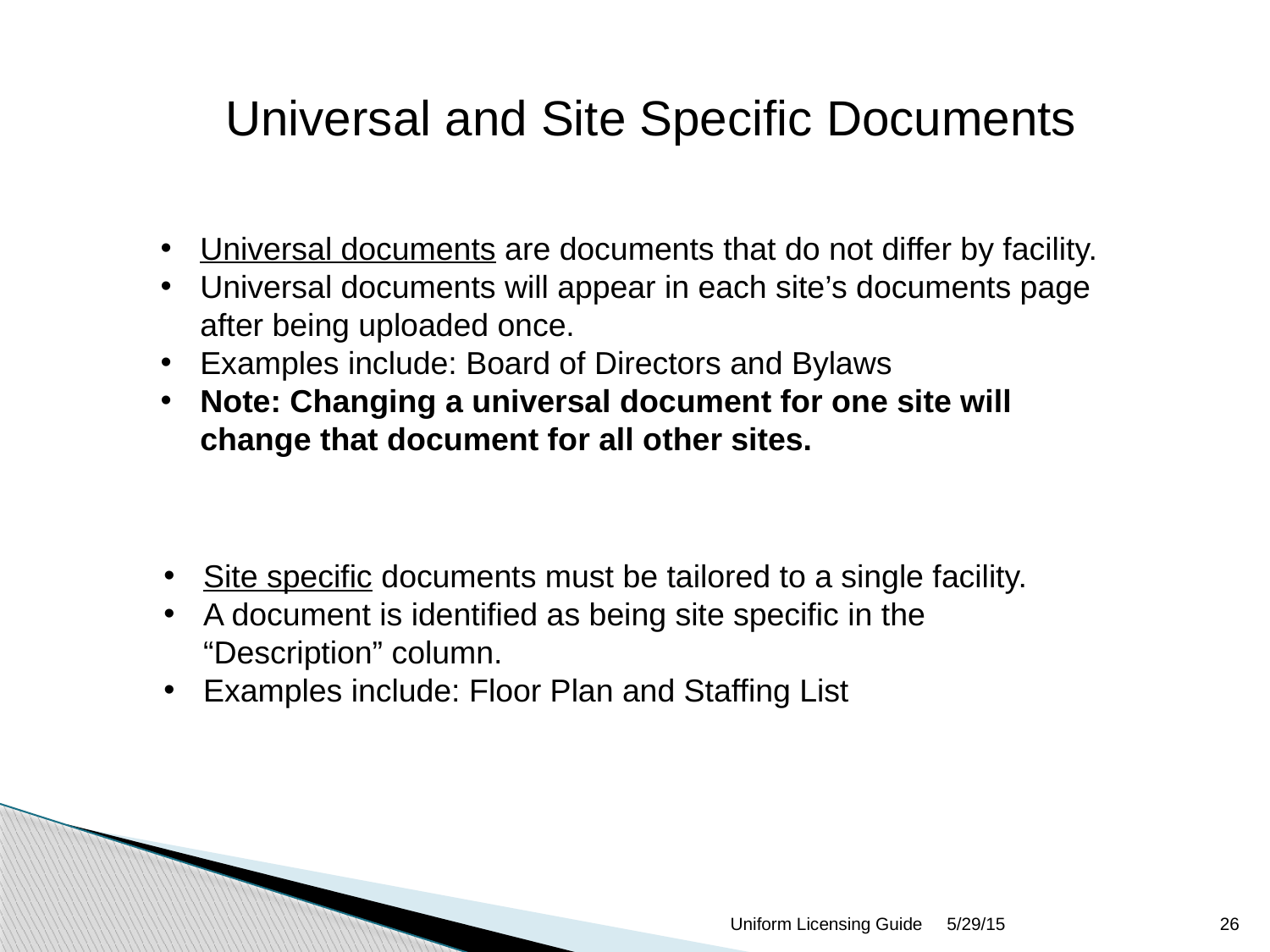

Universal and Site Specific Documents
Universal documents are documents that do not differ by facility.
Universal documents will appear in each site’s documents page after being uploaded once.
Examples include: Board of Directors and Bylaws
Note: Changing a universal document for one site will change that document for all other sites.

Site specific documents must be tailored to a single facility.
A document is identified as being site specific in the “Description” column.
Examples include: Floor Plan and Staffing List
Uniform Licensing Guide
5/29/15
26